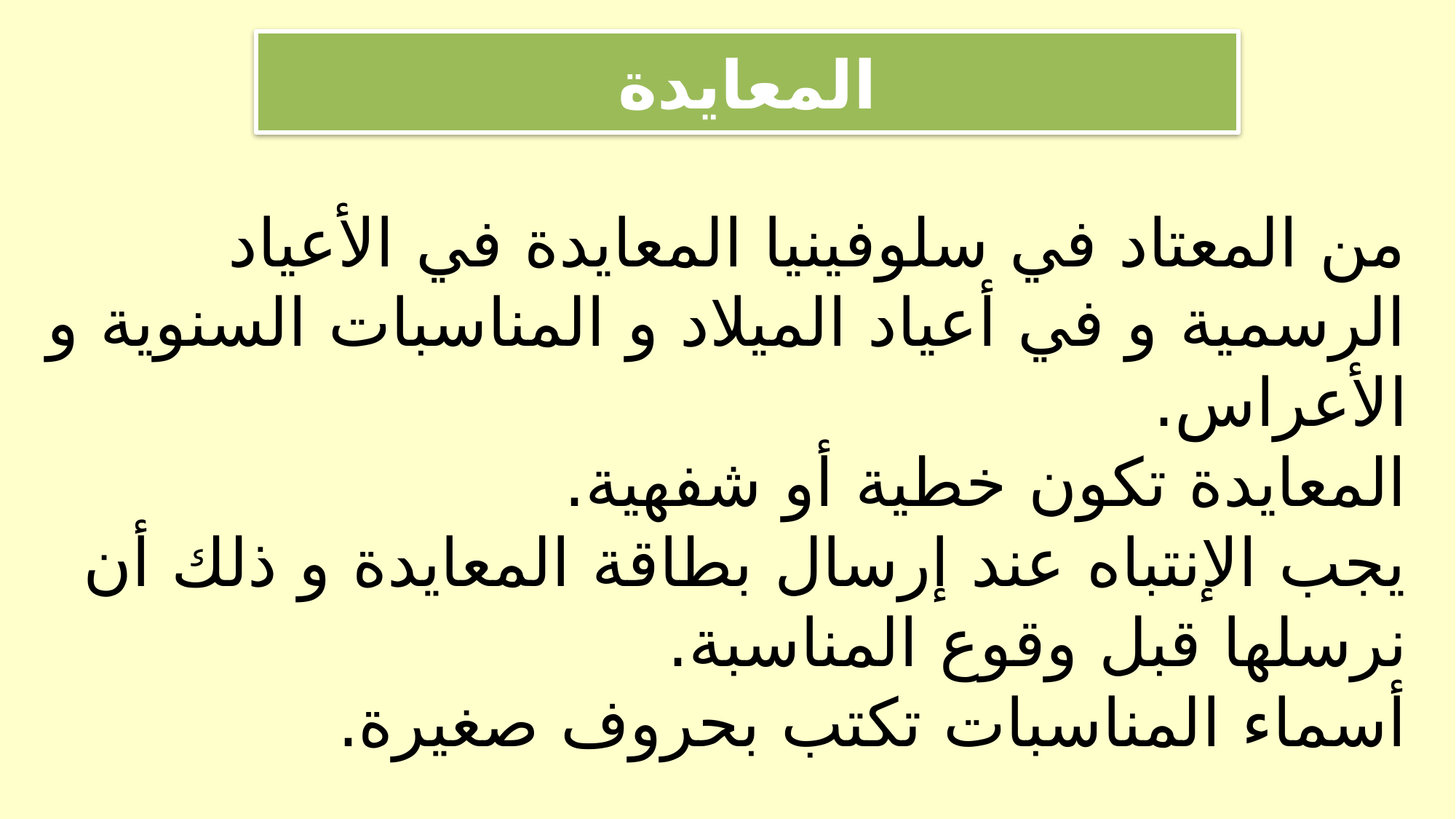

المعايدة
من المعتاد في سلوفينيا المعايدة في الأعياد الرسمية و في أعياد الميلاد و المناسبات السنوية و الأعراس.
المعايدة تكون خطية أو شفهية.
يجب الإنتباه عند إرسال بطاقة المعايدة و ذلك أن نرسلها قبل وقوع المناسبة.
أسماء المناسبات تكتب بحروف صغيرة.